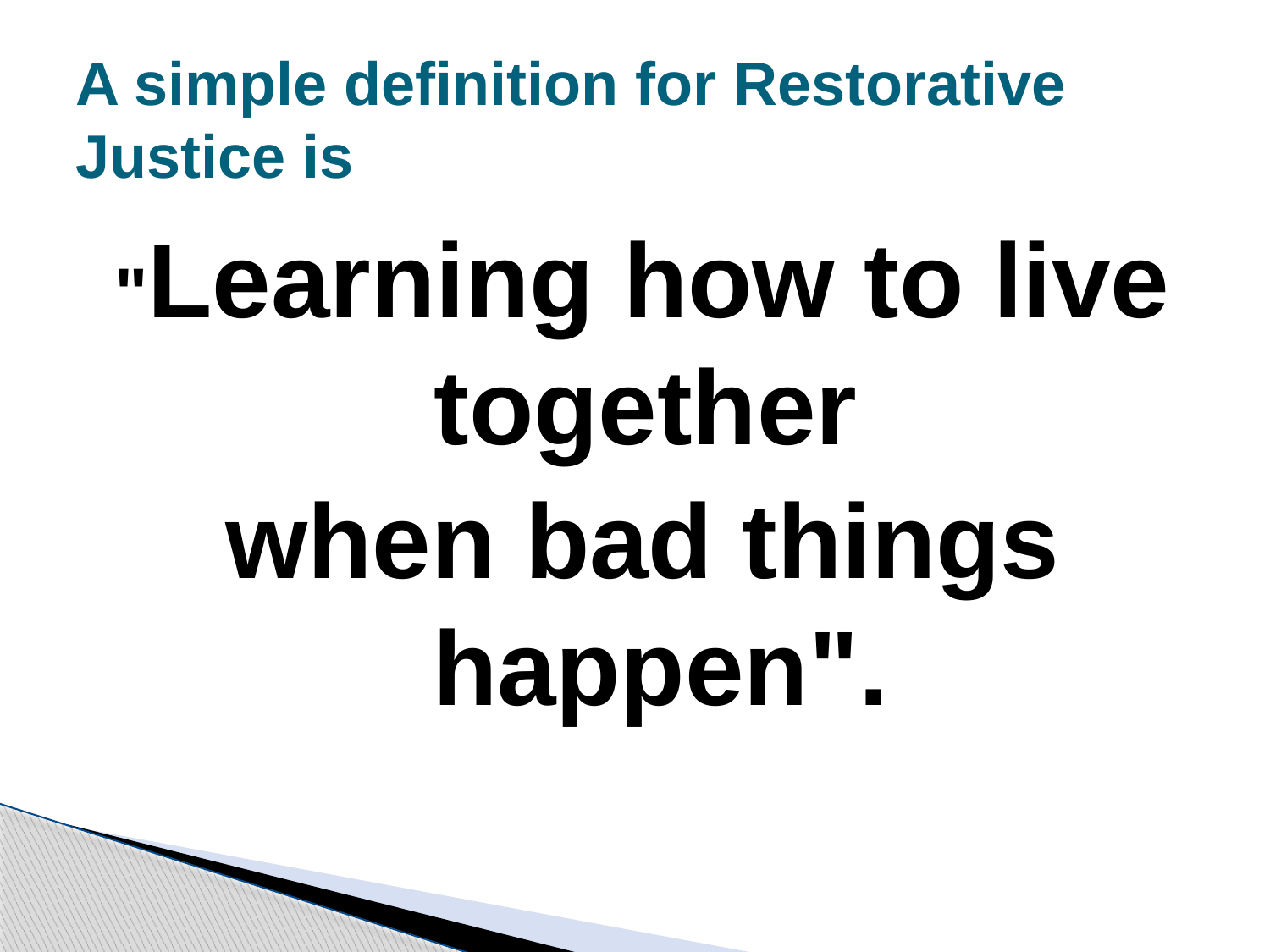

# A simple definition for Restorative Justice is
"Learning how to live together
when bad things happen".